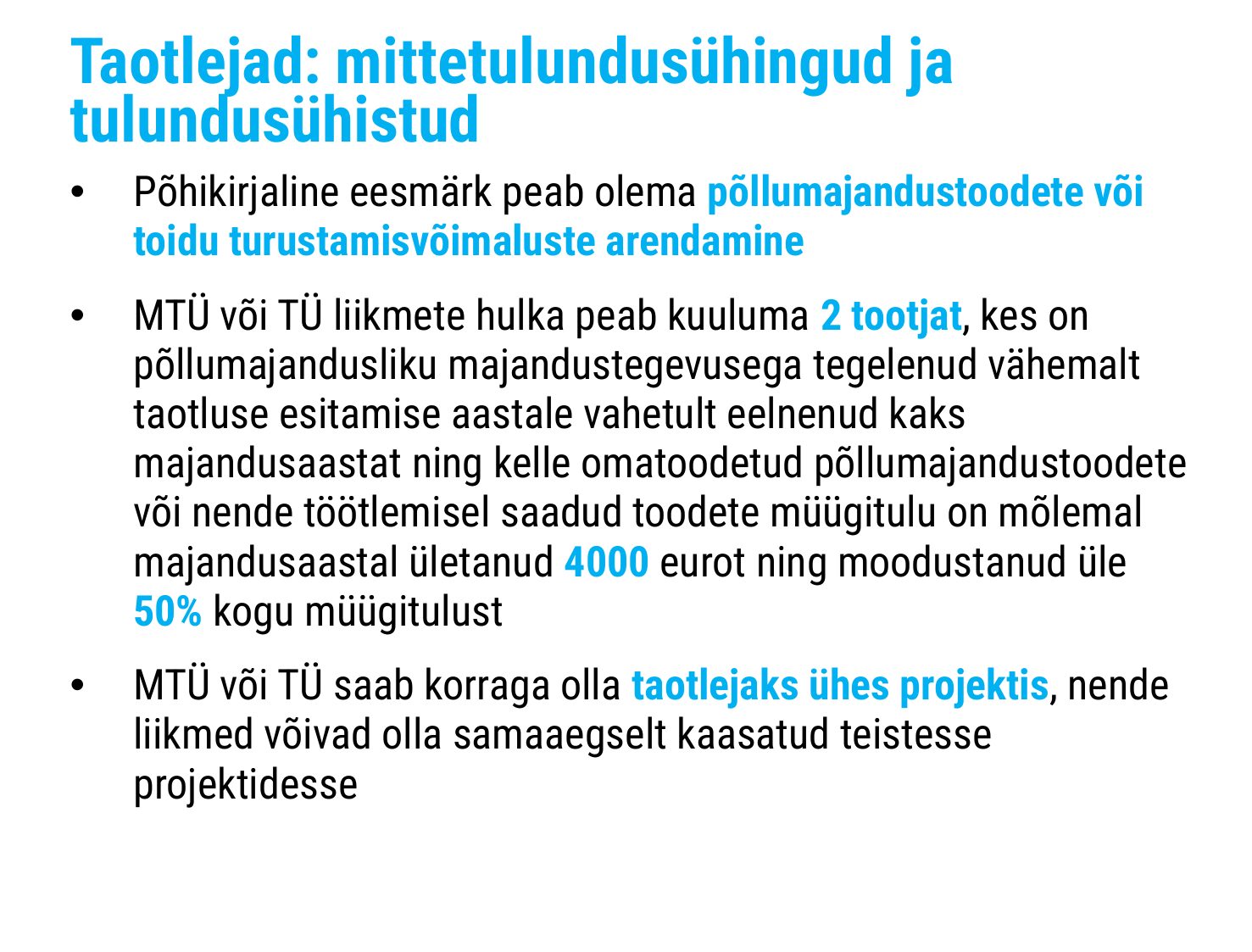

# Taotlejad: mittetulundusühingud ja tulundusühistud
Põhikirjaline eesmärk peab olema põllumajandustoodete või toidu turustamisvõimaluste arendamine
MTÜ või TÜ liikmete hulka peab kuuluma 2 tootjat, kes on põllumajandusliku majandustegevusega tegelenud vähemalt taotluse esitamise aastale vahetult eelnenud kaks majandusaastat ning kelle omatoodetud põllumajandustoodete või nende töötlemisel saadud toodete müügitulu on mõlemal majandusaastal ületanud 4000 eurot ning moodustanud üle 50% kogu müügitulust
MTÜ või TÜ saab korraga olla taotlejaks ühes projektis, nende liikmed võivad olla samaaegselt kaasatud teistesse projektidesse